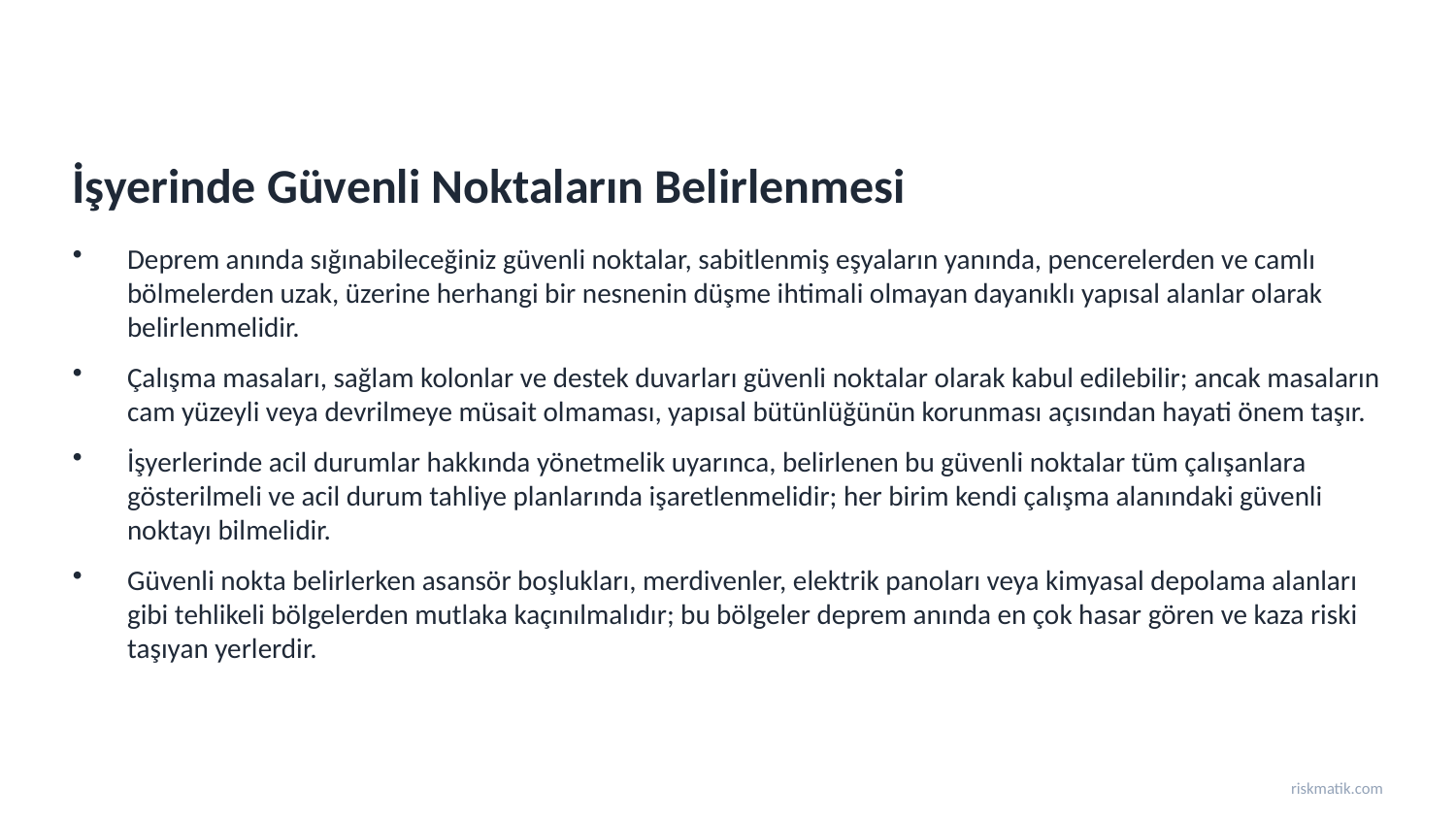

İşyerinde Güvenli Noktaların Belirlenmesi
Deprem anında sığınabileceğiniz güvenli noktalar, sabitlenmiş eşyaların yanında, pencerelerden ve camlı bölmelerden uzak, üzerine herhangi bir nesnenin düşme ihtimali olmayan dayanıklı yapısal alanlar olarak belirlenmelidir.
Çalışma masaları, sağlam kolonlar ve destek duvarları güvenli noktalar olarak kabul edilebilir; ancak masaların cam yüzeyli veya devrilmeye müsait olmaması, yapısal bütünlüğünün korunması açısından hayati önem taşır.
İşyerlerinde acil durumlar hakkında yönetmelik uyarınca, belirlenen bu güvenli noktalar tüm çalışanlara gösterilmeli ve acil durum tahliye planlarında işaretlenmelidir; her birim kendi çalışma alanındaki güvenli noktayı bilmelidir.
Güvenli nokta belirlerken asansör boşlukları, merdivenler, elektrik panoları veya kimyasal depolama alanları gibi tehlikeli bölgelerden mutlaka kaçınılmalıdır; bu bölgeler deprem anında en çok hasar gören ve kaza riski taşıyan yerlerdir.
riskmatik.com